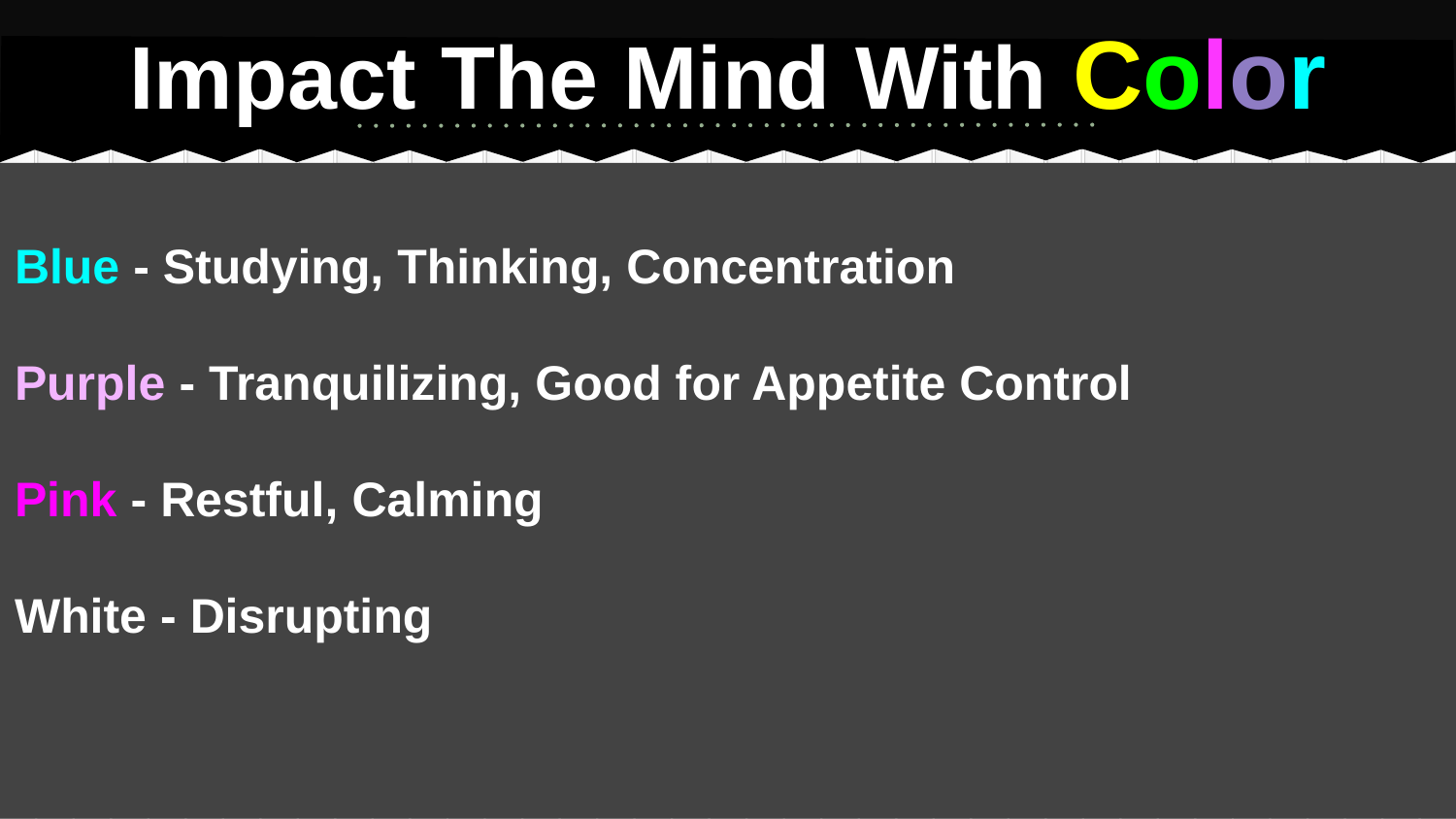

# Impact The Mind With Color

Blue - Studying, Thinking, Concentration

Purple - Tranquilizing, Good for Appetite Control

Pink - Restful, Calming

White - Disrupting